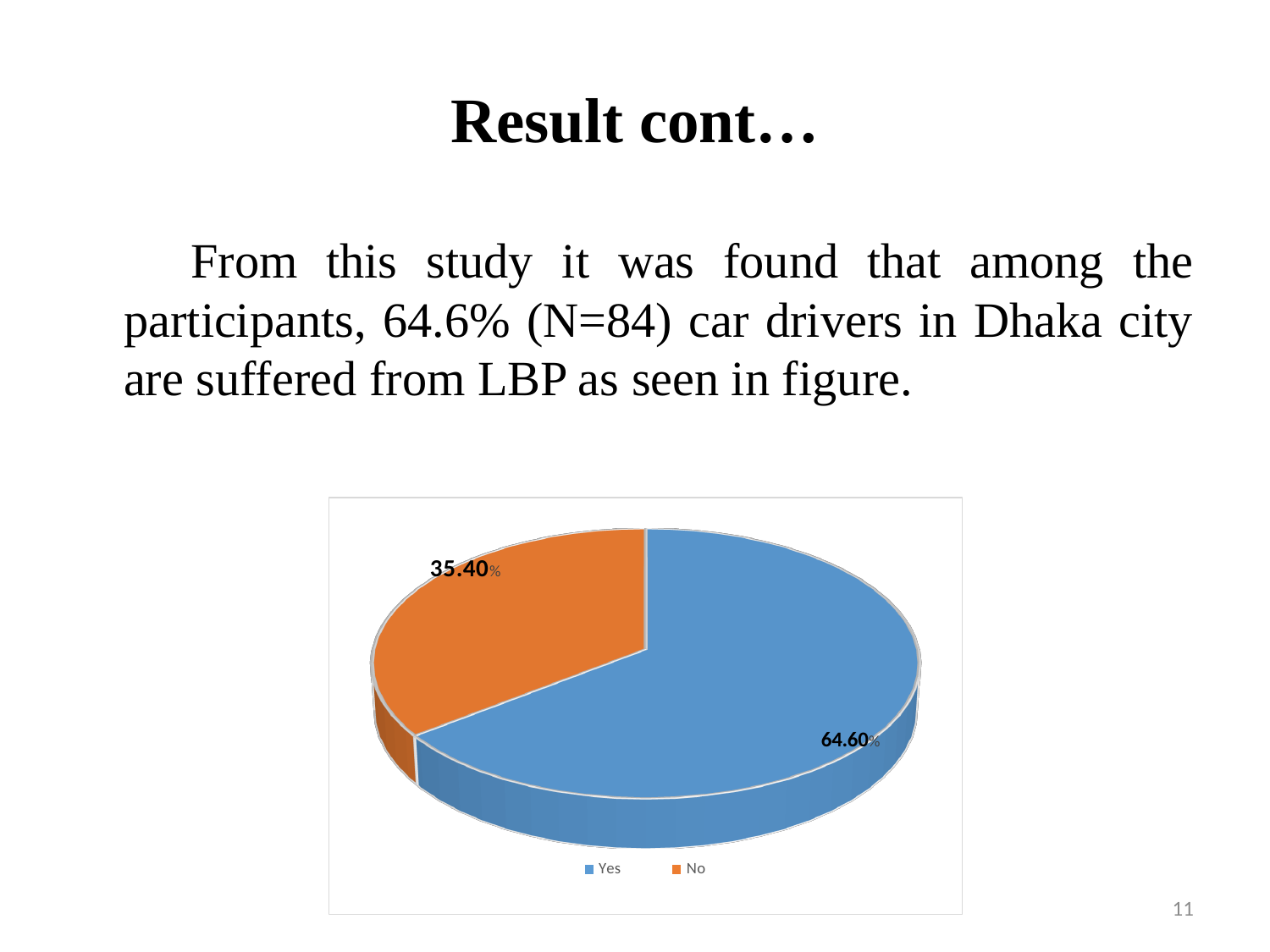

# Result cont…
    From this study it was found that among the participants, 64.6% (N=84) car drivers in Dhaka city are suffered from LBP as seen in figure.

[unsupported chart]

11